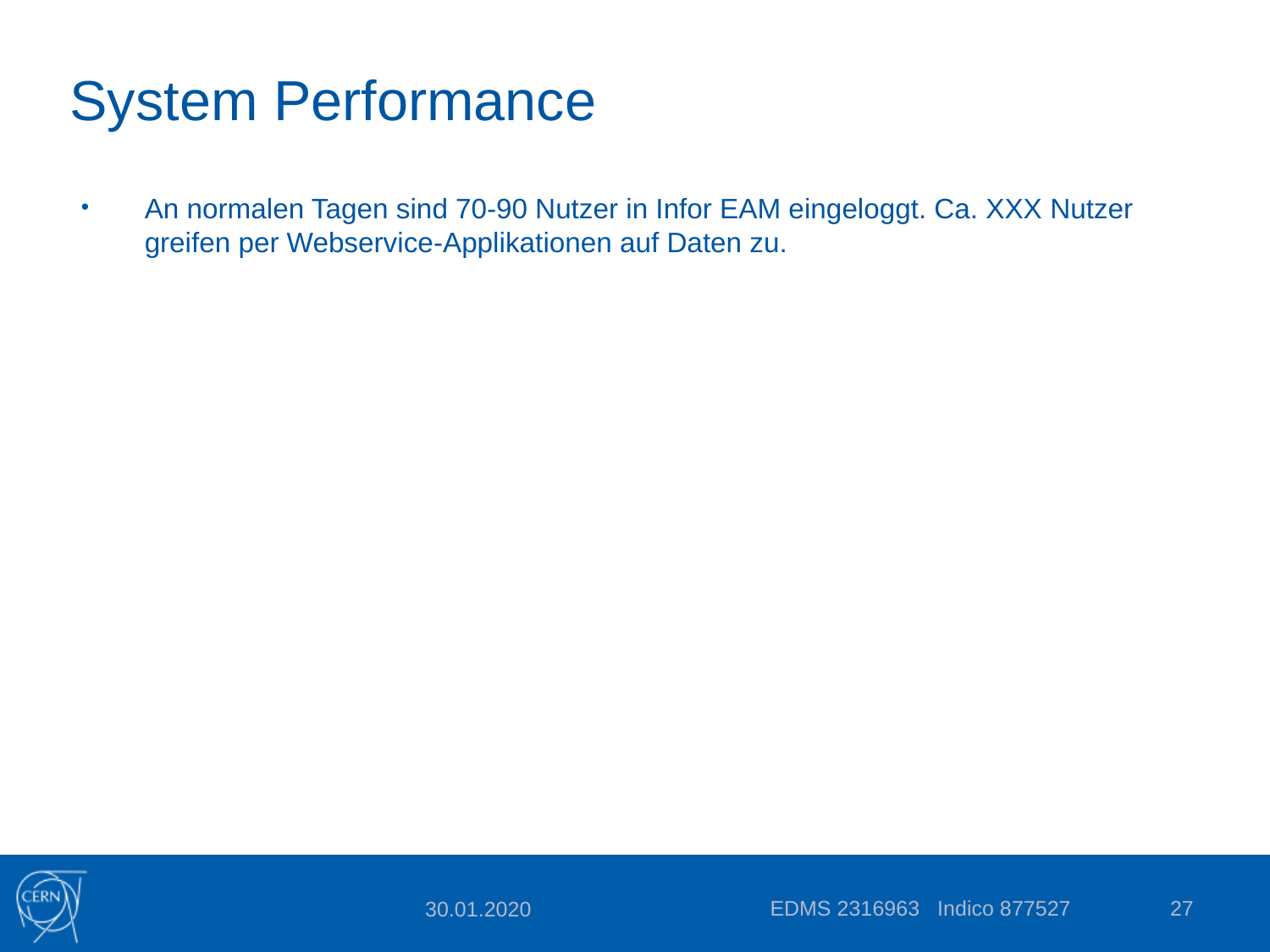

# System Performance
An normalen Tagen sind 70-90 Nutzer in Infor EAM eingeloggt. Ca. XXX Nutzer greifen per Webservice-Applikationen auf Daten zu.

EDMS 2316963   Indico 877527
27
30.01.2020